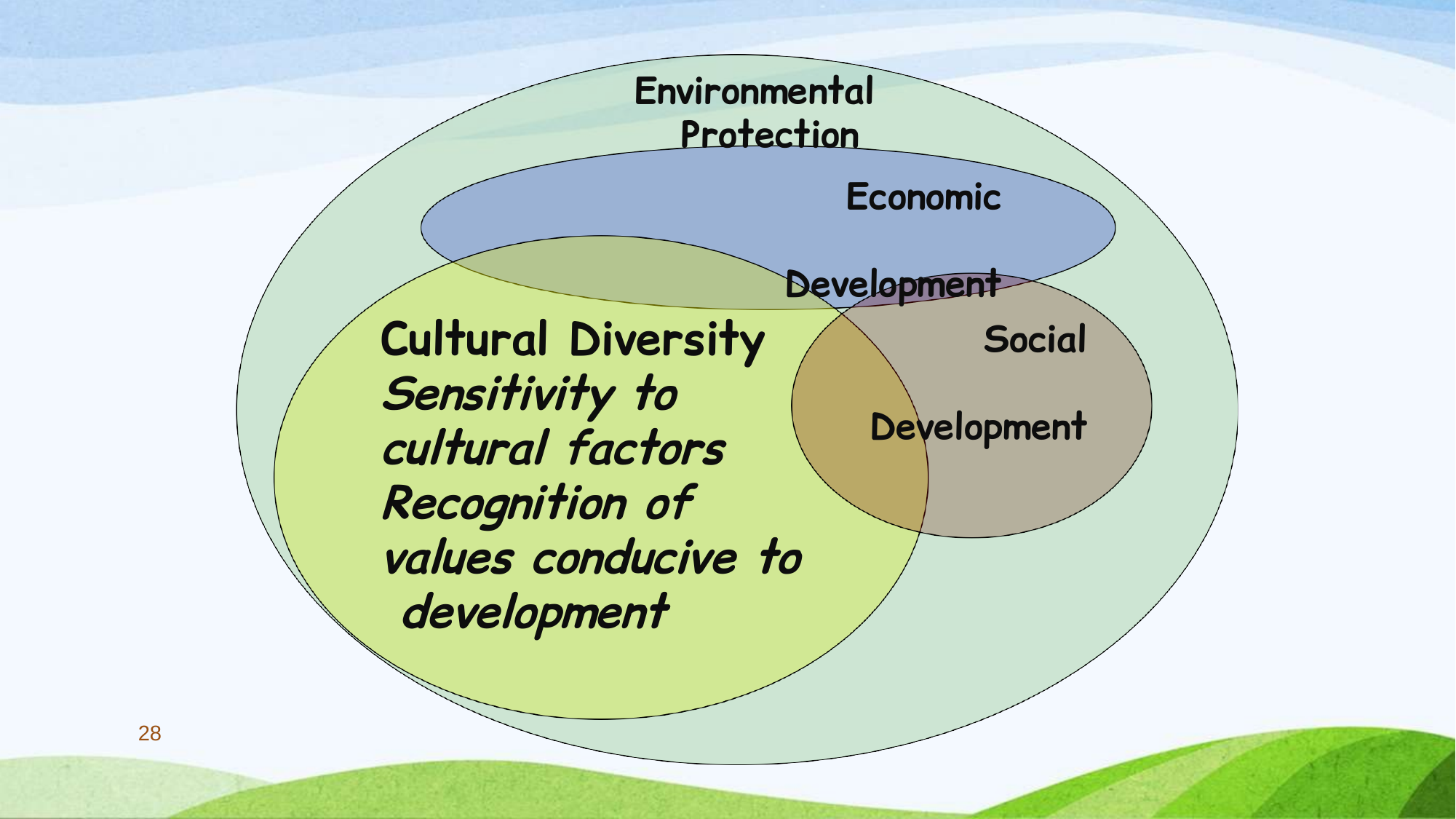

Environmental  Protection
# Economic  Development
Cultural Diversity  Sensitivity to  cultural factors  Recognition of  values conducive to  development
Social  Development
28